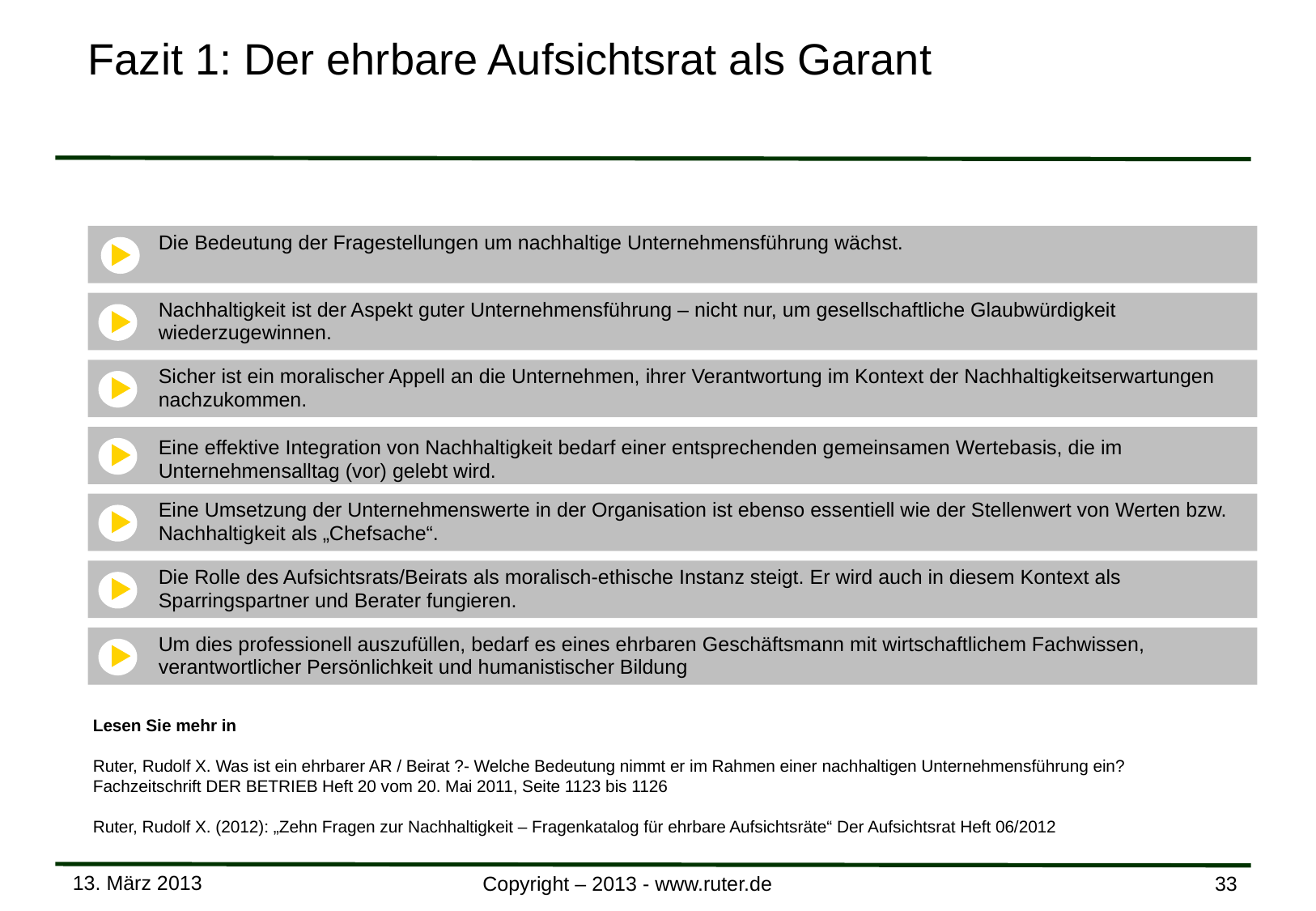

Fazit 1: Der ehrbare Aufsichtsrat als Garant

Die Bedeutung der Fragestellungen um nachhaltige Unternehmensführung wächst.

Nachhaltigkeit ist der Aspekt guter Unternehmensführung – nicht nur, um gesellschaftliche Glaubwürdigkeit wiederzugewinnen.

Sicher ist ein moralischer Appell an die Unternehmen, ihrer Verantwortung im Kontext der Nachhaltigkeitserwartungen nachzukommen.

Eine effektive Integration von Nachhaltigkeit bedarf einer entsprechenden gemeinsamen Wertebasis, die im Unternehmensalltag (vor) gelebt wird.

Eine Umsetzung der Unternehmenswerte in der Organisation ist ebenso essentiell wie der Stellenwert von Werten bzw. Nachhaltigkeit als „Chefsache“.

Die Rolle des Aufsichtsrats/Beirats als moralisch-ethische Instanz steigt. Er wird auch in diesem Kontext als Sparringspartner und Berater fungieren.

Um dies professionell auszufüllen, bedarf es eines ehrbaren Geschäftsmann mit wirtschaftlichem Fachwissen, verantwortlicher Persönlichkeit und humanistischer Bildung

Lesen Sie mehr in

Ruter, Rudolf X. Was ist ein ehrbarer AR / Beirat ?- Welche Bedeutung nimmt er im Rahmen einer nachhaltigen Unternehmensführung ein? Fachzeitschrift DER BETRIEB Heft 20 vom 20. Mai 2011, Seite 1123 bis 1126

Ruter, Rudolf X. (2012): „Zehn Fragen zur Nachhaltigkeit – Fragenkatalog für ehrbare Aufsichtsräte“ Der Aufsichtsrat Heft 06/2012